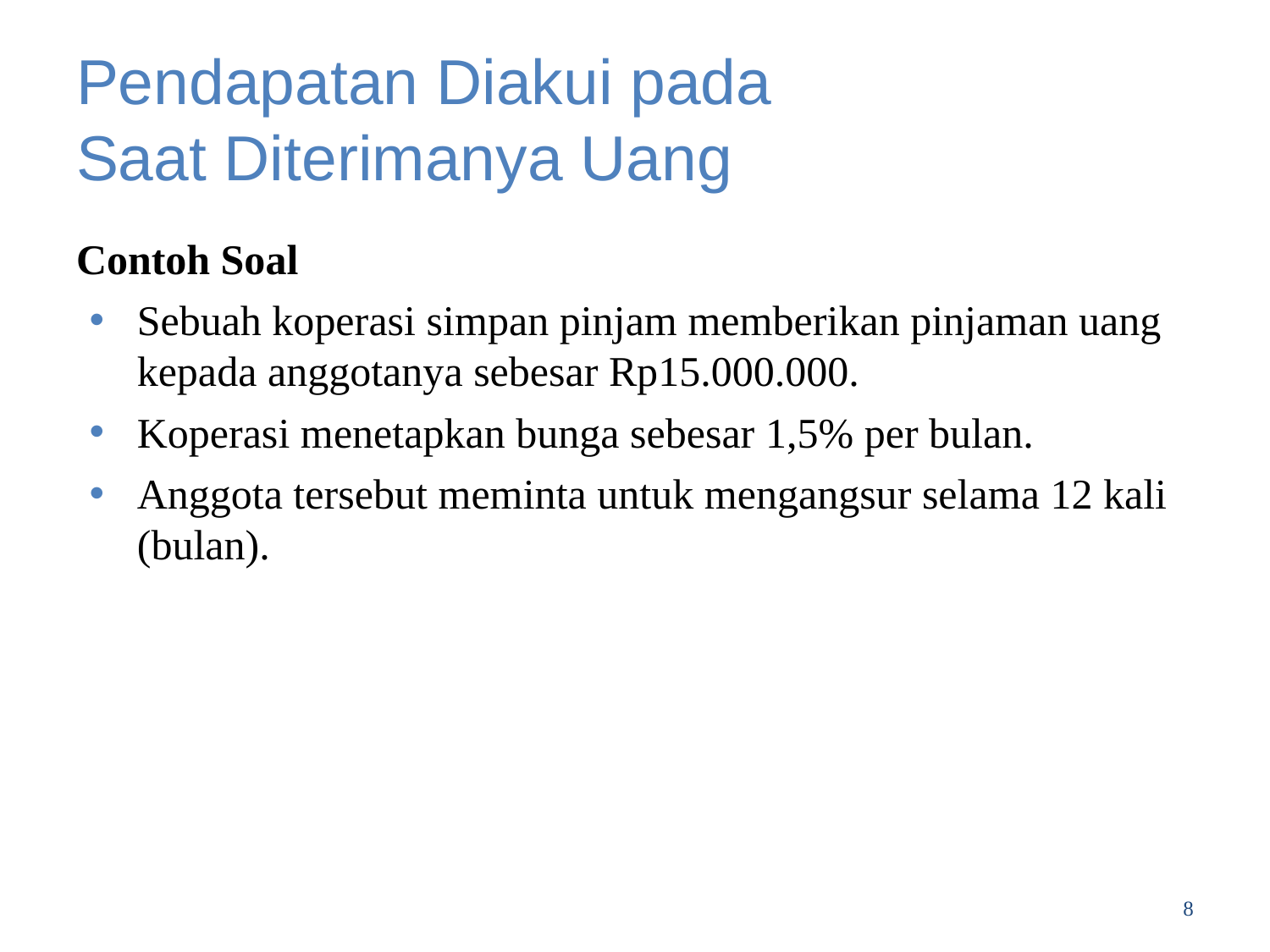

# Pendapatan Diakui pada Saat Diterimanya Uang

Contoh Soal
Sebuah koperasi simpan pinjam memberikan pinjaman uang kepada anggotanya sebesar Rp15.000.000.
Koperasi menetapkan bunga sebesar 1,5% per bulan.
Anggota tersebut meminta untuk mengangsur selama 12 kali (bulan).
8